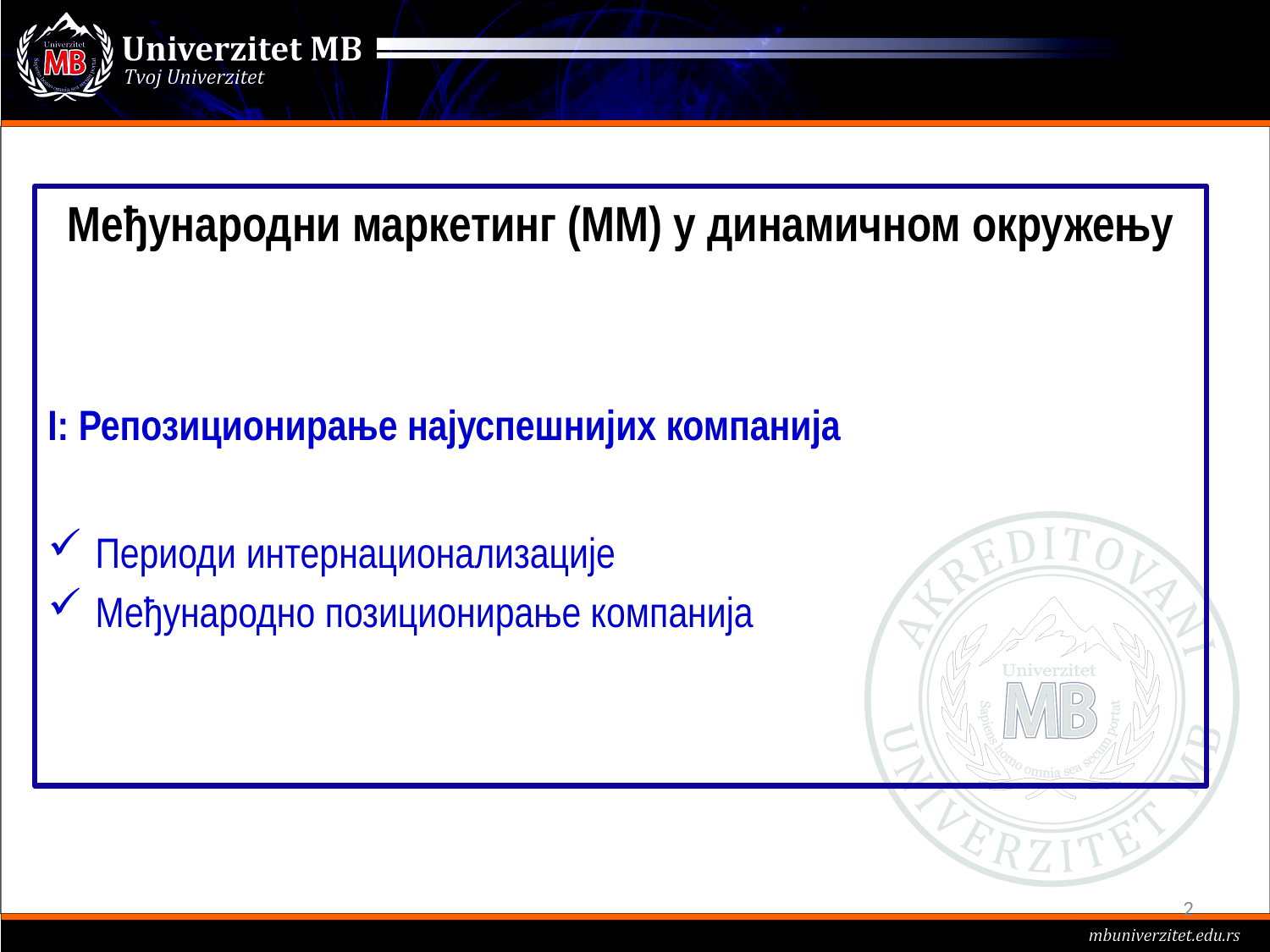

Мeђународни маркетинг (ММ) у динамичном окружењу

I: Репозиционирање најуспешнијих компанија

Периоди интернационализације
Међународно позиционирање компанија

2